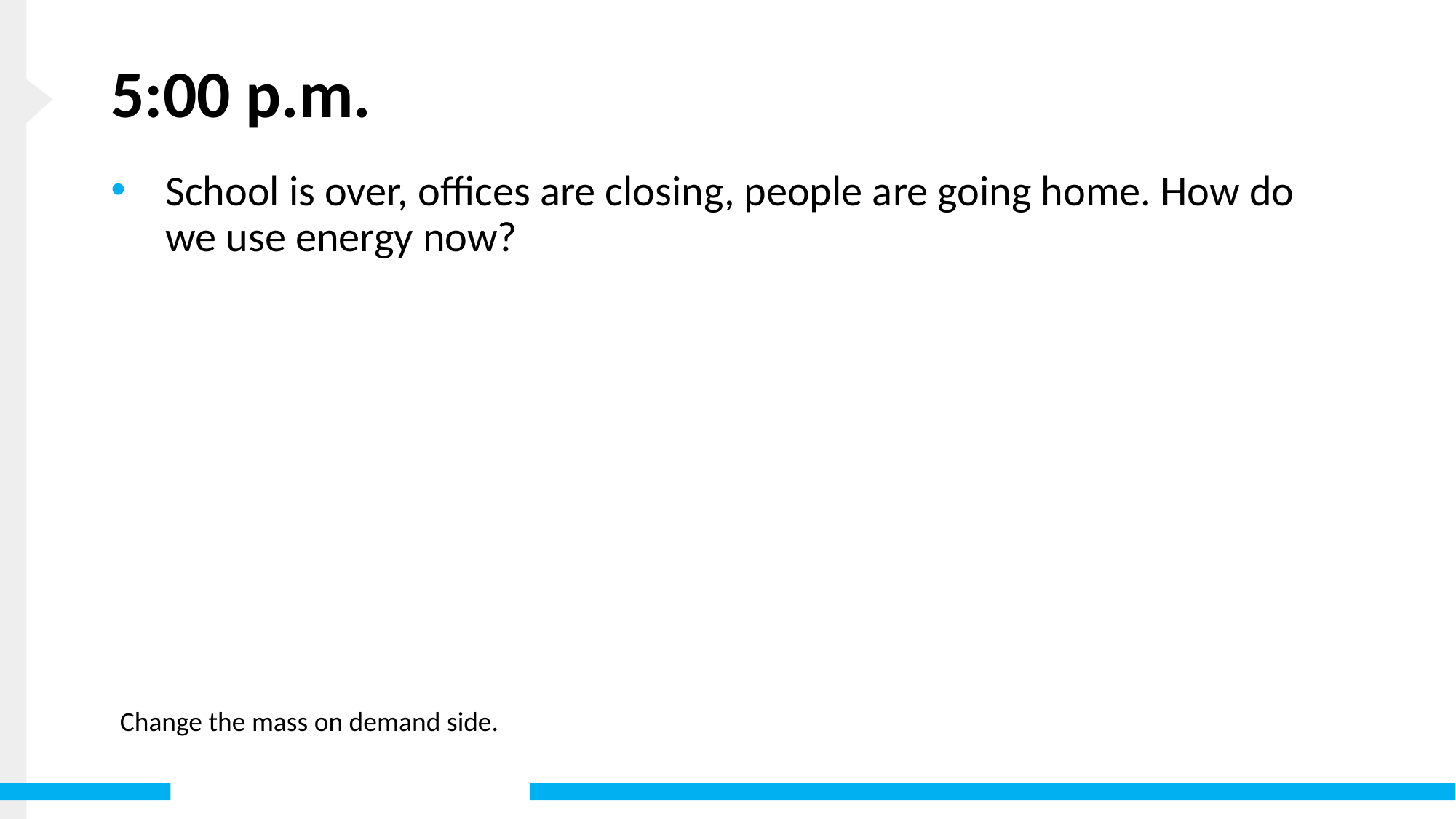

# 5:00 p.m.
School is over, offices are closing, people are going home. How do we use energy now?
Change the mass on demand side.